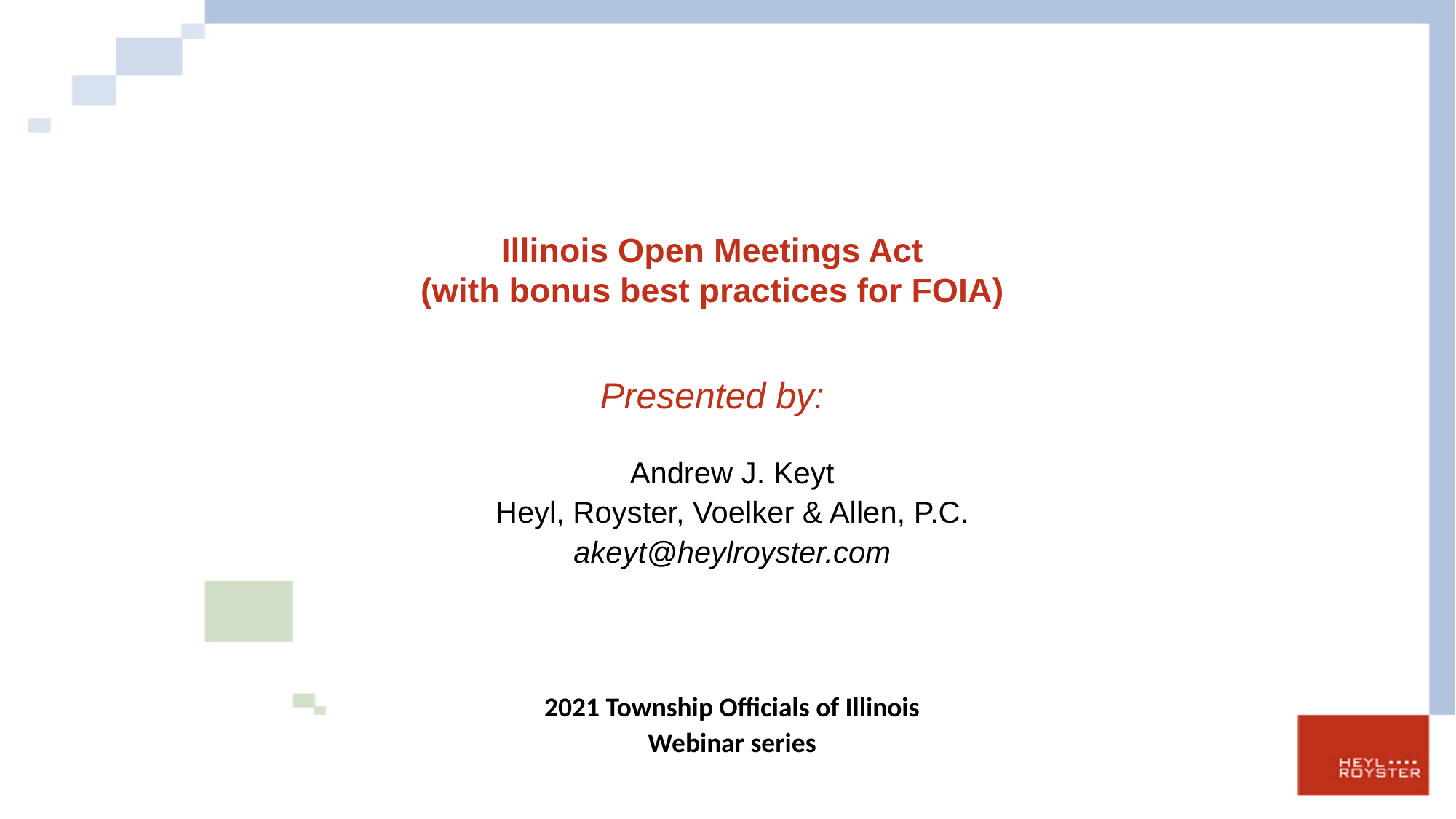

# Illinois Open Meetings Act (with bonus best practices for FOIA)
Presented by:

Andrew J. Keyt
Heyl, Royster, Voelker & Allen, P.C.
akeyt@heylroyster.com
2021 Township Officials of Illinois
Webinar series